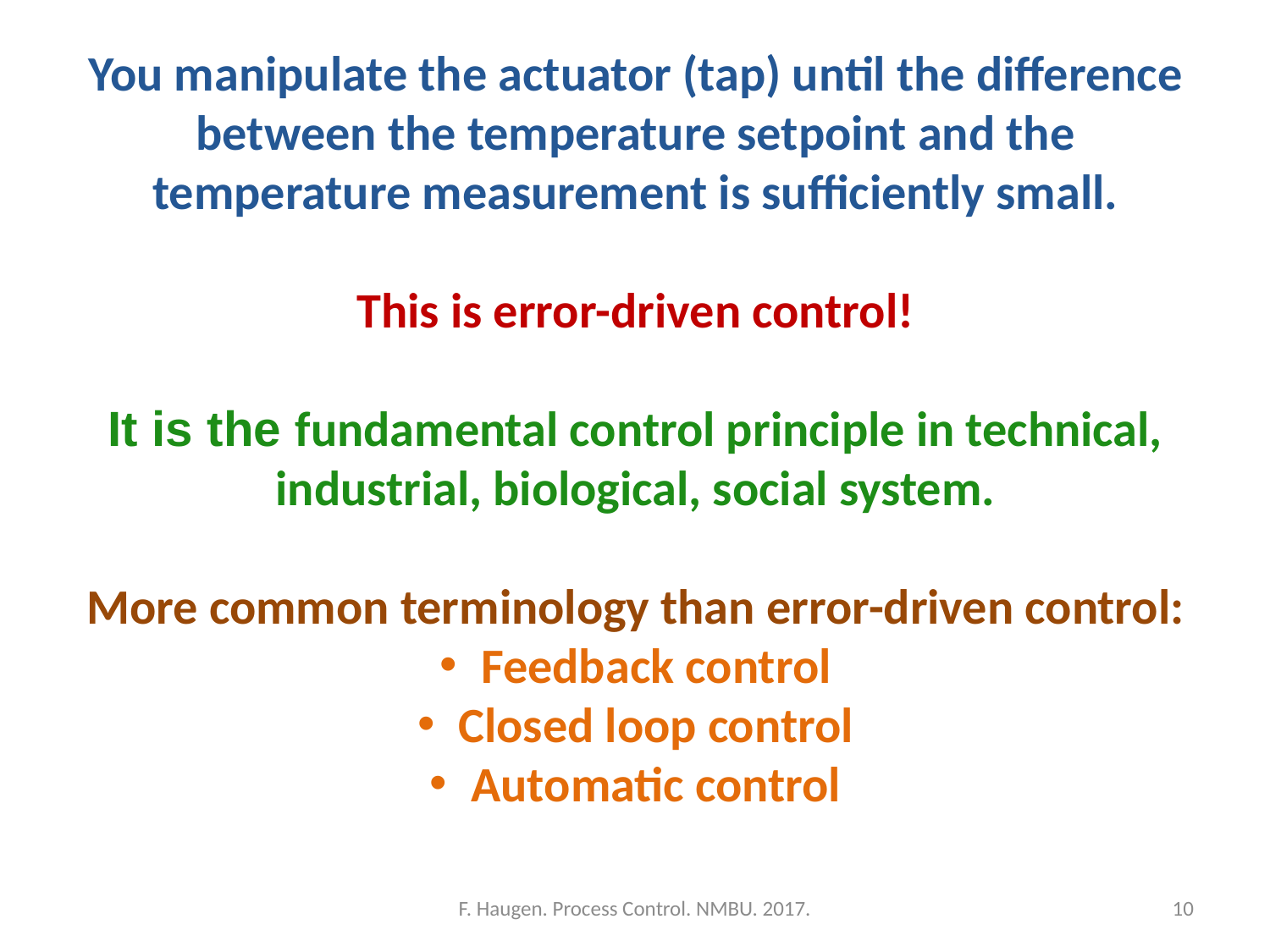

You manipulate the actuator (tap) until the difference between the temperature setpoint and the temperature measurement is sufficiently small.

This is error-driven control!

It is the fundamental control principle in technical, industrial, biological, social system.

More common terminology than error-driven control:
 Feedback control
 Closed loop control
 Automatic control
F. Haugen. Process Control. NMBU. 2017.
10